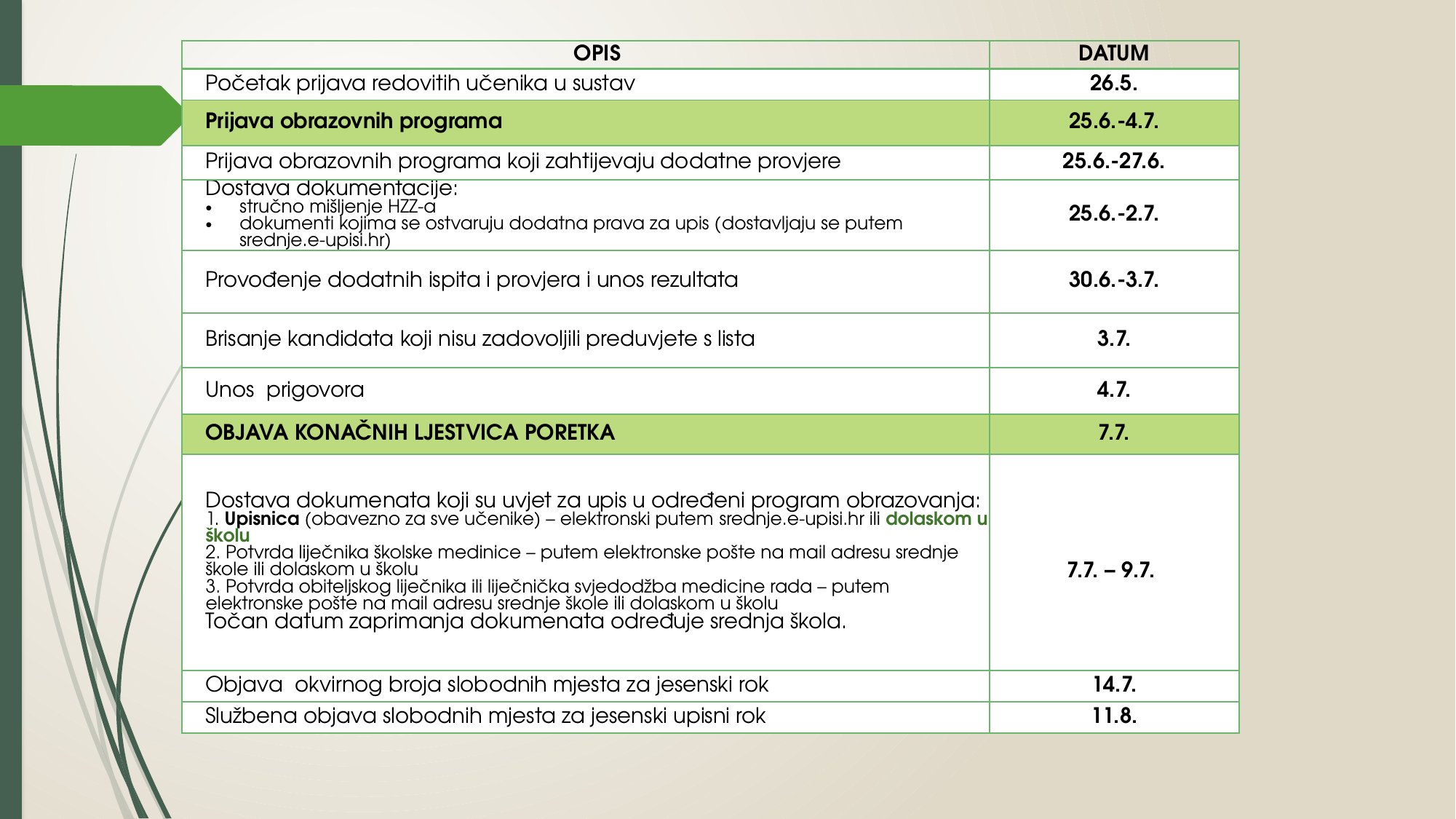

| OPIS | DATUM |
| --- | --- |
| Početak prijava redovitih učenika u sustav | 26.5. |
| Prijava obrazovnih programa | 25.6.-4.7. |
| Prijava obrazovnih programa koji zahtijevaju dodatne provjere | 25.6.-27.6. |
| Dostava dokumentacije: stručno mišljenje HZZ-a dokumenti kojima se ostvaruju dodatna prava za upis (dostavljaju se putem srednje.e-upisi.hr) | 25.6.-2.7. |
| Provođenje dodatnih ispita i provjera i unos rezultata | 30.6.-3.7. |
| Brisanje kandidata koji nisu zadovoljili preduvjete s lista | 3.7. |
| Unos prigovora | 4.7. |
| OBJAVA KONAČNIH LJESTVICA PORETKA | 7.7. |
| Dostava dokumenata koji su uvjet za upis u određeni program obrazovanja: 1. Upisnica (obavezno za sve učenike) – elektronski putem srednje.e-upisi.hr ili dolaskom u školu 2. Potvrda liječnika školske medinice – putem elektronske pošte na mail adresu srednje škole ili dolaskom u školu 3. Potvrda obiteljskog liječnika ili liječnička svjedodžba medicine rada – putem elektronske pošte na mail adresu srednje škole ili dolaskom u školu Točan datum zaprimanja dokumenata određuje srednja škola. | 7.7. – 9.7. |
| Objava okvirnog broja slobodnih mjesta za jesenski rok | 14.7. |
| Službena objava slobodnih mjesta za jesenski upisni rok | 11.8. |